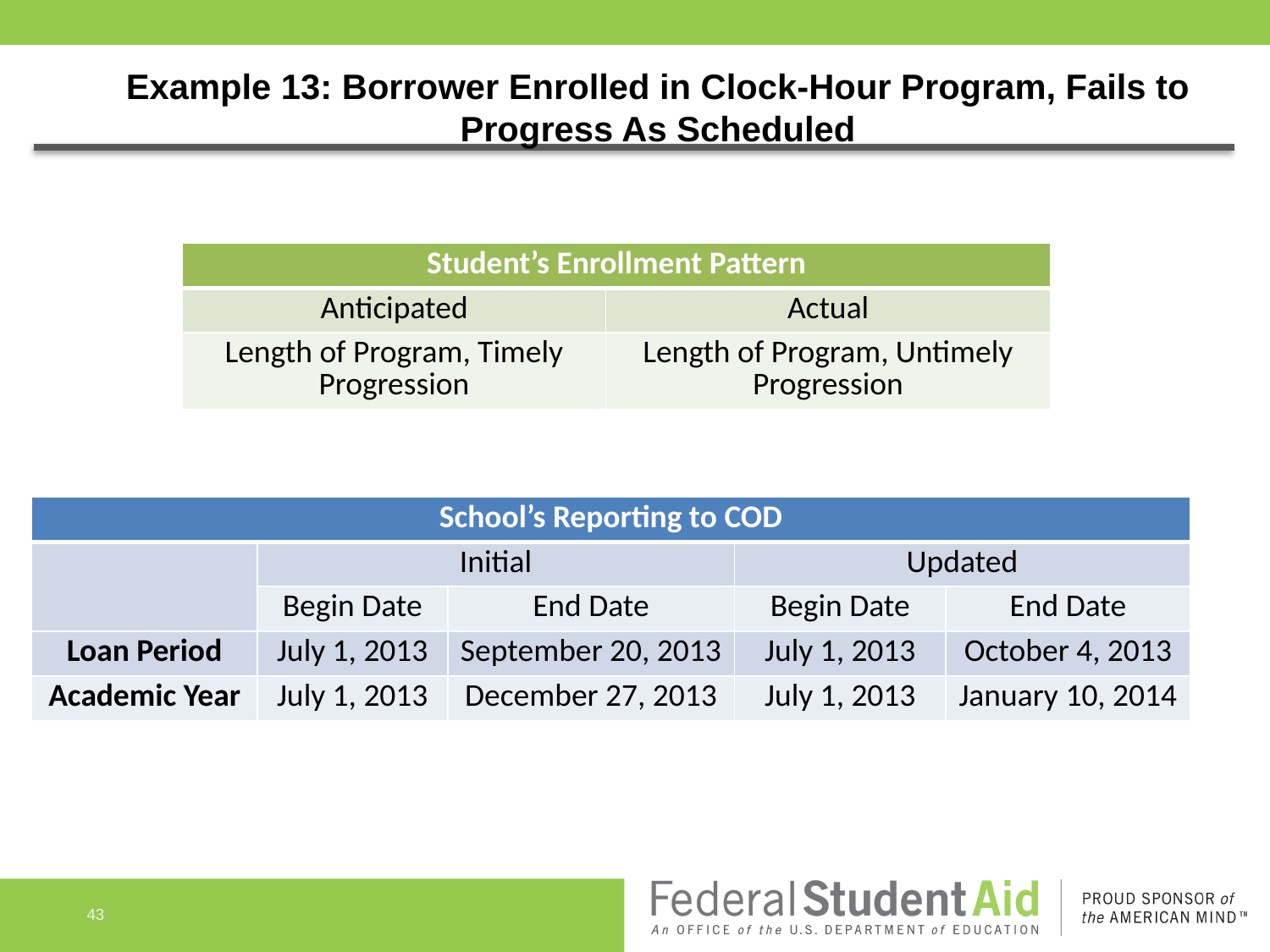

# Example 13: Borrower Enrolled in Clock-Hour Program, Fails to Progress As Scheduled
| Student’s Enrollment Pattern |  |
| --- | --- |
| Anticipated | Actual |
| Length of Program, Timely Progression | Length of Program, Untimely Progression |
| School’s Reporting to COD |  |  |  |  |
| --- | --- | --- | --- | --- |
|  | Initial |  | Updated |  |
|  | Begin Date | End Date | Begin Date | End Date |
| Loan Period | July 1, 2013 | September 20, 2013 | July 1, 2013 | October 4, 2013 |
| Academic Year | July 1, 2013 | December 27, 2013 | July 1, 2013 | January 10, 2014 |
43